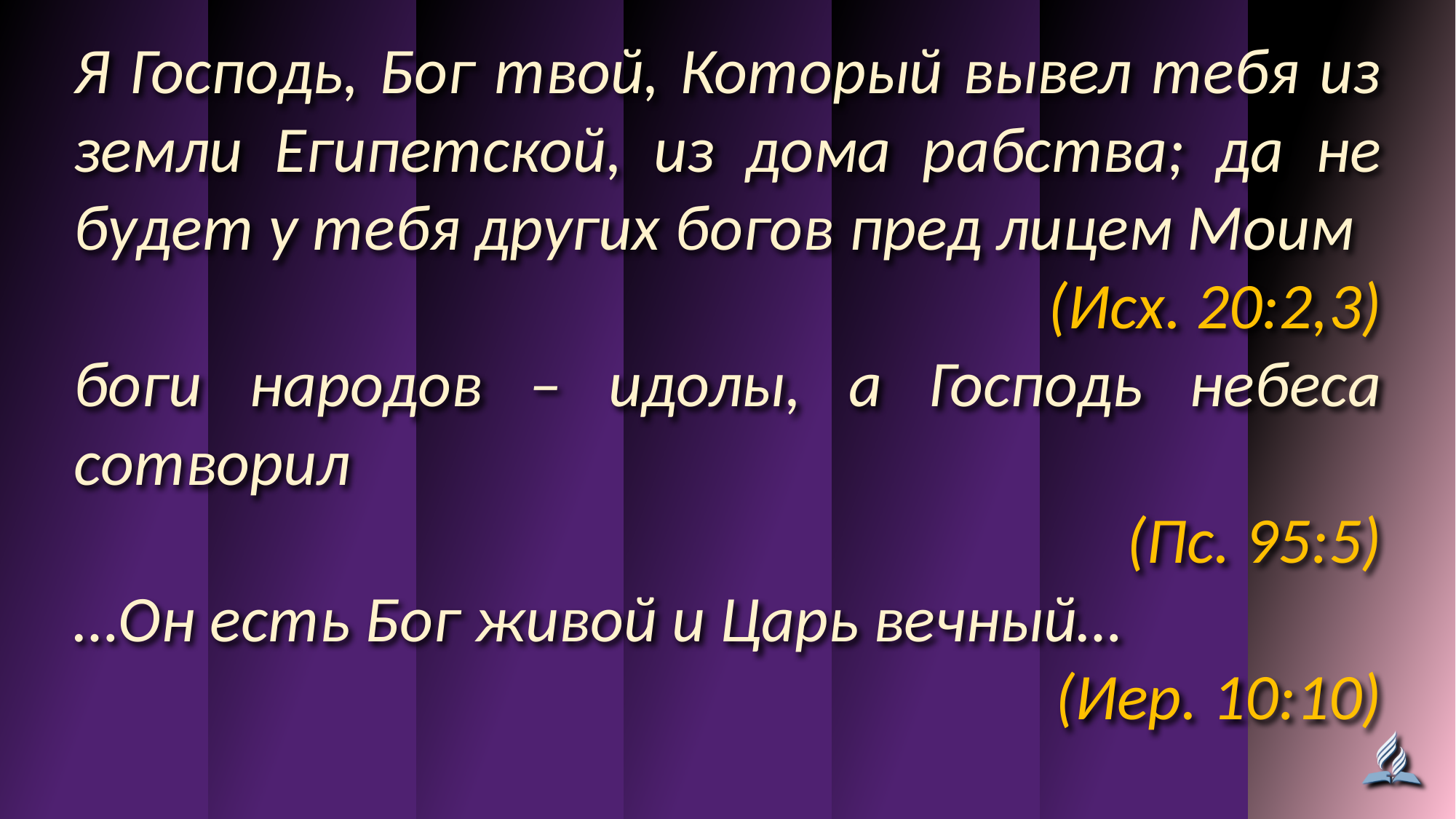

Я Господь, Бог твой, Который вывел тебя из земли Египетской, из дома рабства; да не будет у тебя других богов пред лицем Моим
(Исх. 20:2,3)
боги народов – идолы, а Господь небеса сотворил
(Пс. 95:5)
…Он есть Бог живой и Царь вечный…
(Иер. 10:10)